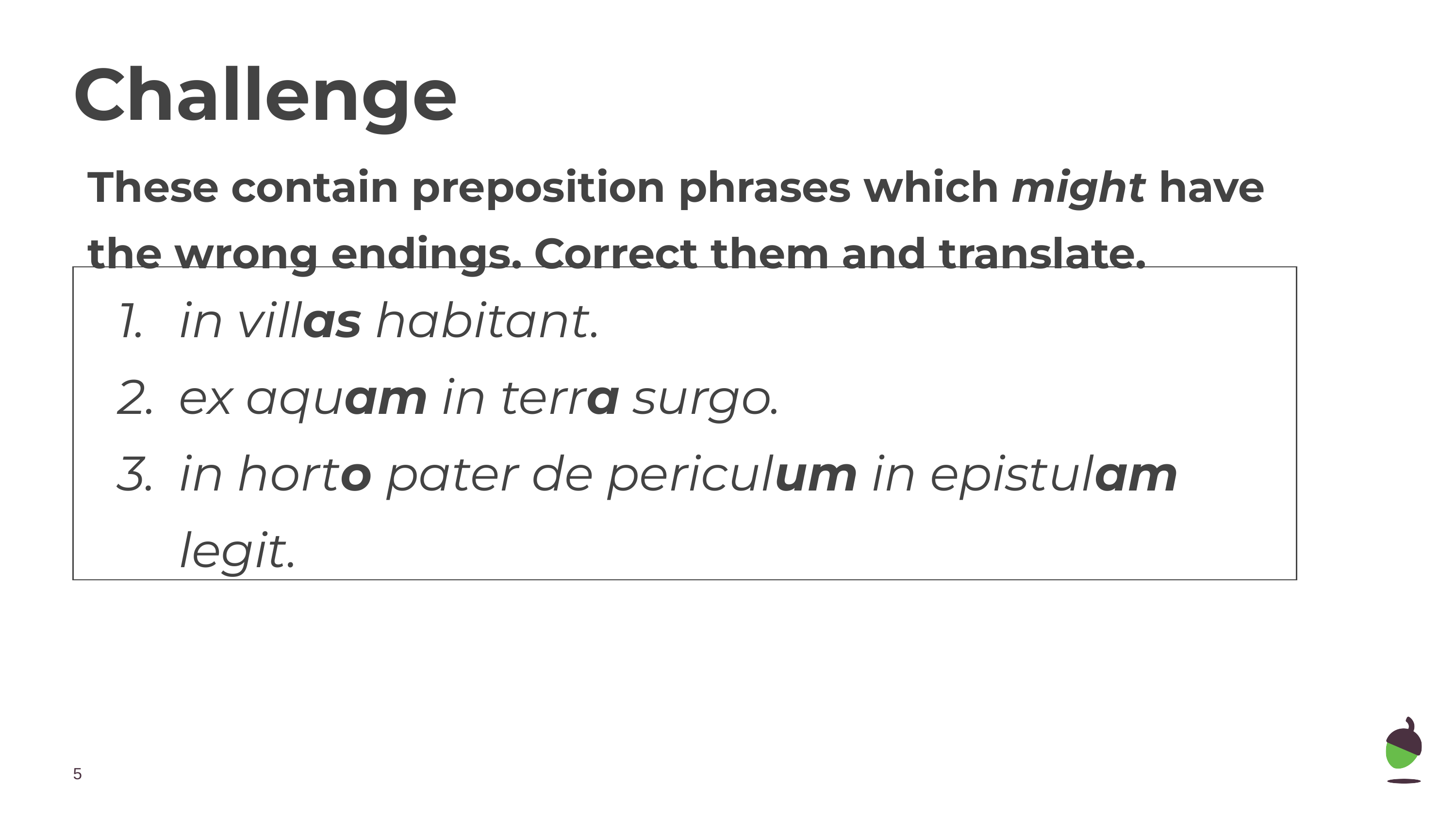

# Challenge
These contain preposition phrases which might have the wrong endings. Correct them and translate.
| in villas habitant. ex aquam in terra surgo. in horto pater de periculum in epistulam legit. |
| --- |
5